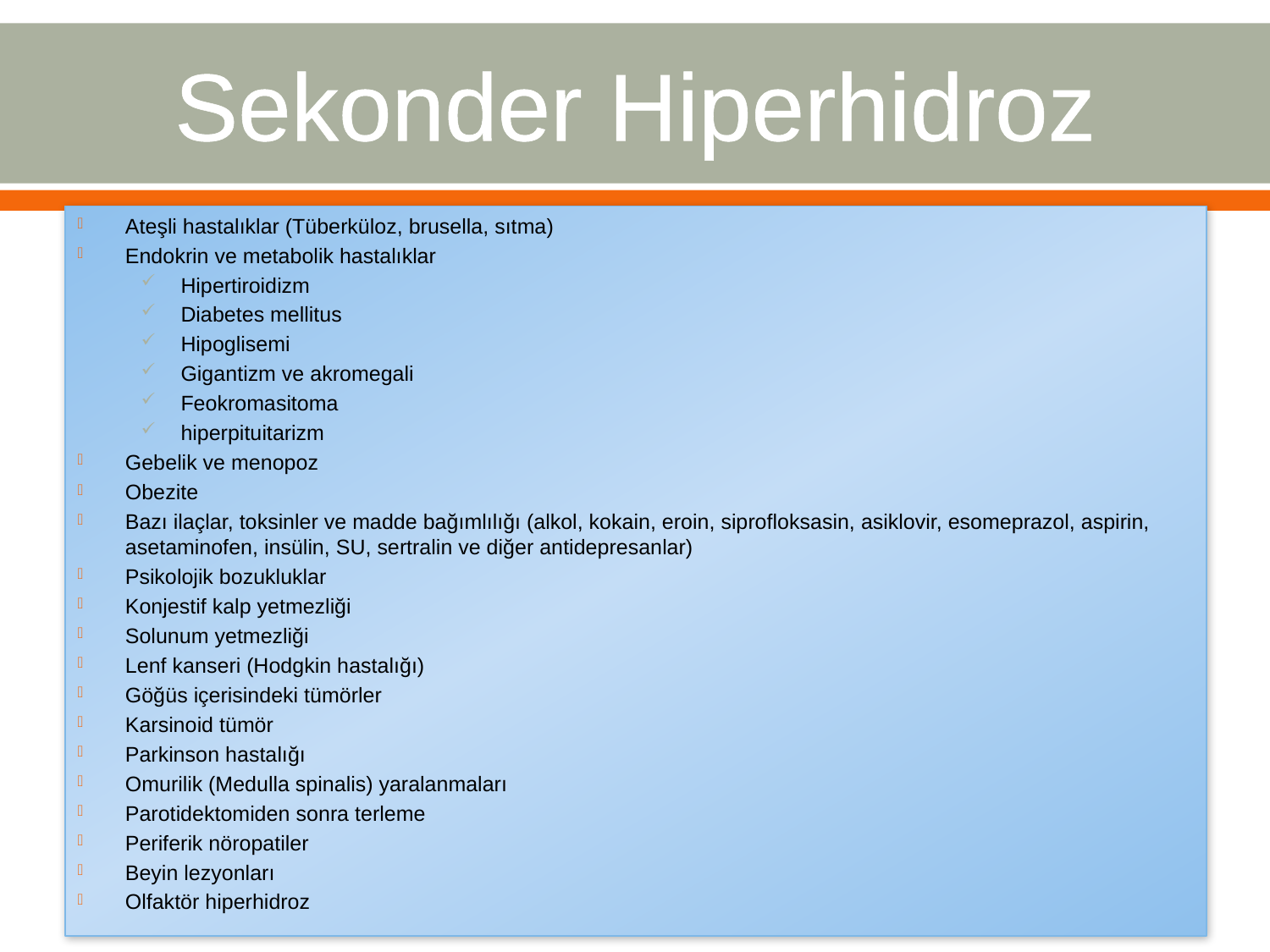

# Sekonder Hiperhidroz
Ateşli hastalıklar (Tüberküloz, brusella, sıtma)
Endokrin ve metabolik hastalıklar
Hipertiroidizm
Diabetes mellitus
Hipoglisemi
Gigantizm ve akromegali
Feokromasitoma
hiperpituitarizm
Gebelik ve menopoz
Obezite
Bazı ilaçlar, toksinler ve madde bağımlılığı (alkol, kokain, eroin, siprofloksasin, asiklovir, esomeprazol, aspirin, asetaminofen, insülin, SU, sertralin ve diğer antidepresanlar)
Psikolojik bozukluklar
Konjestif kalp yetmezliği
Solunum yetmezliği
Lenf kanseri (Hodgkin hastalığı)
Göğüs içerisindeki tümörler
Karsinoid tümör
Parkinson hastalığı
Omurilik (Medulla spinalis) yaralanmaları
Parotidektomiden sonra terleme
Periferik nöropatiler
Beyin lezyonları
Olfaktör hiperhidroz